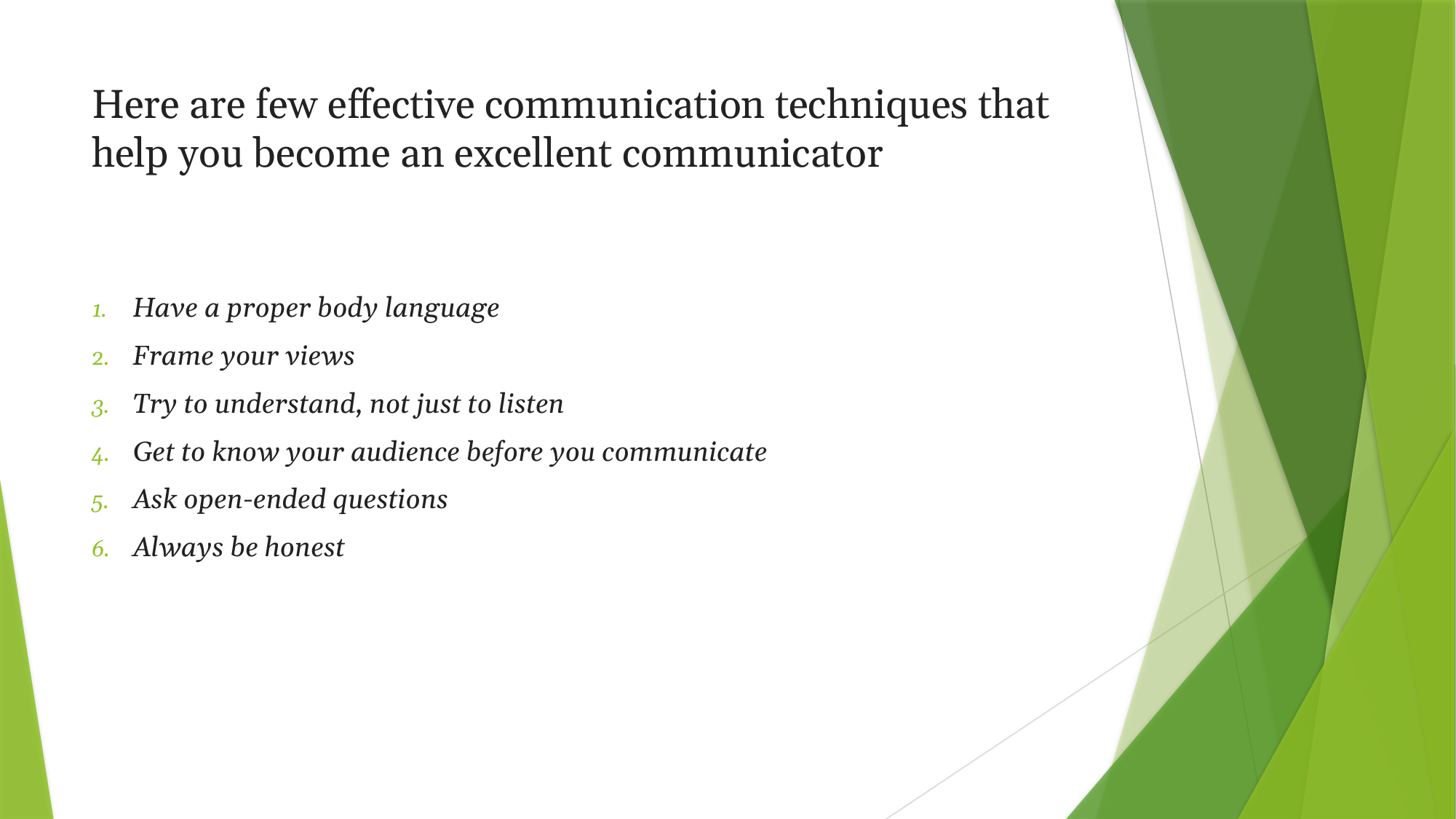

# Here are few effective communication techniques that help you become an excellent communicator
Have a proper body language
Frame your views
Try to understand, not just to listen
Get to know your audience before you communicate
Ask open-ended questions
Always be honest